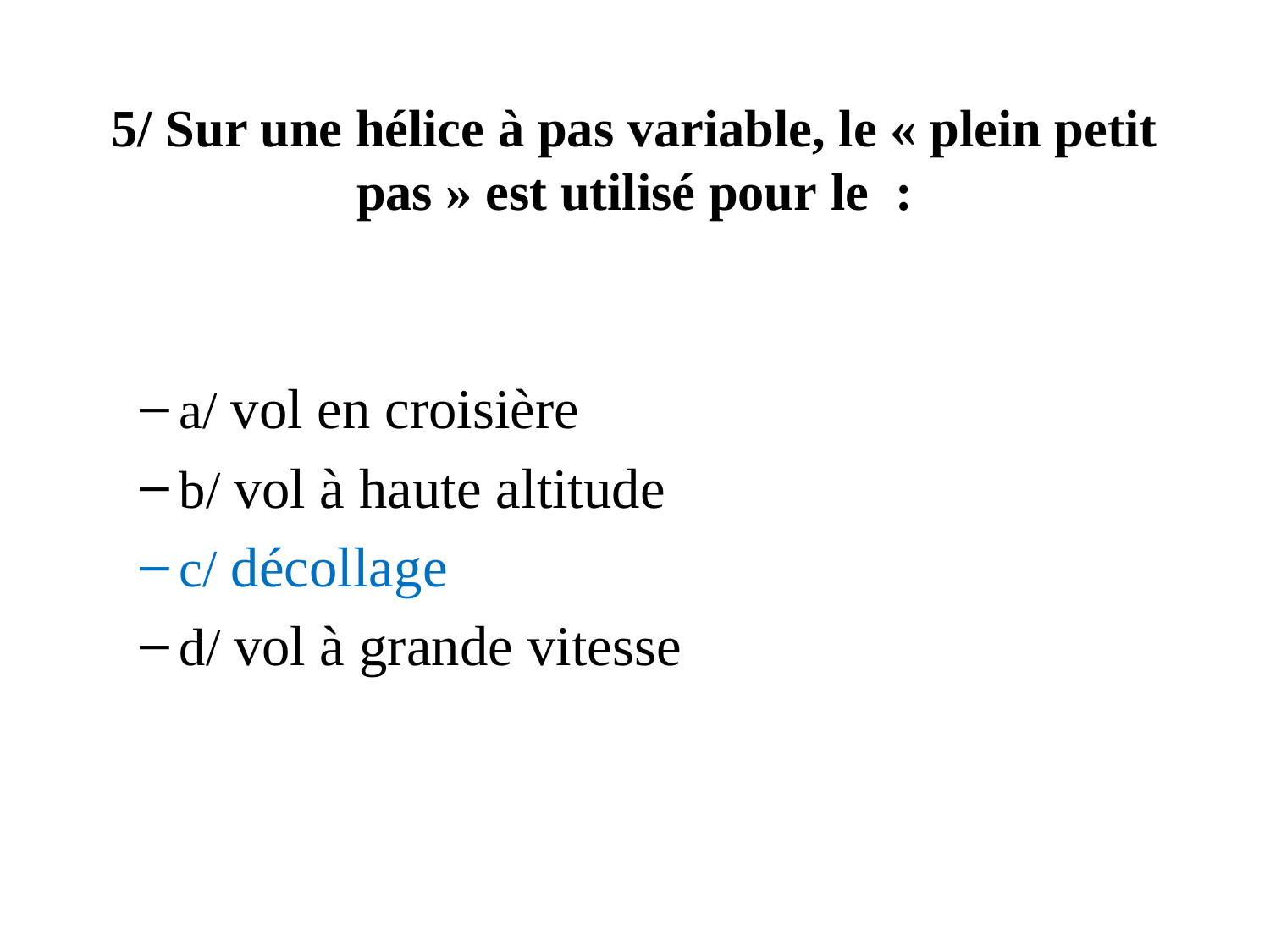

# 5/ Sur une hélice à pas variable, le « plein petit pas » est utilisé pour le  :
a/ vol en croisière
b/ vol à haute altitude
c/ décollage
d/ vol à grande vitesse